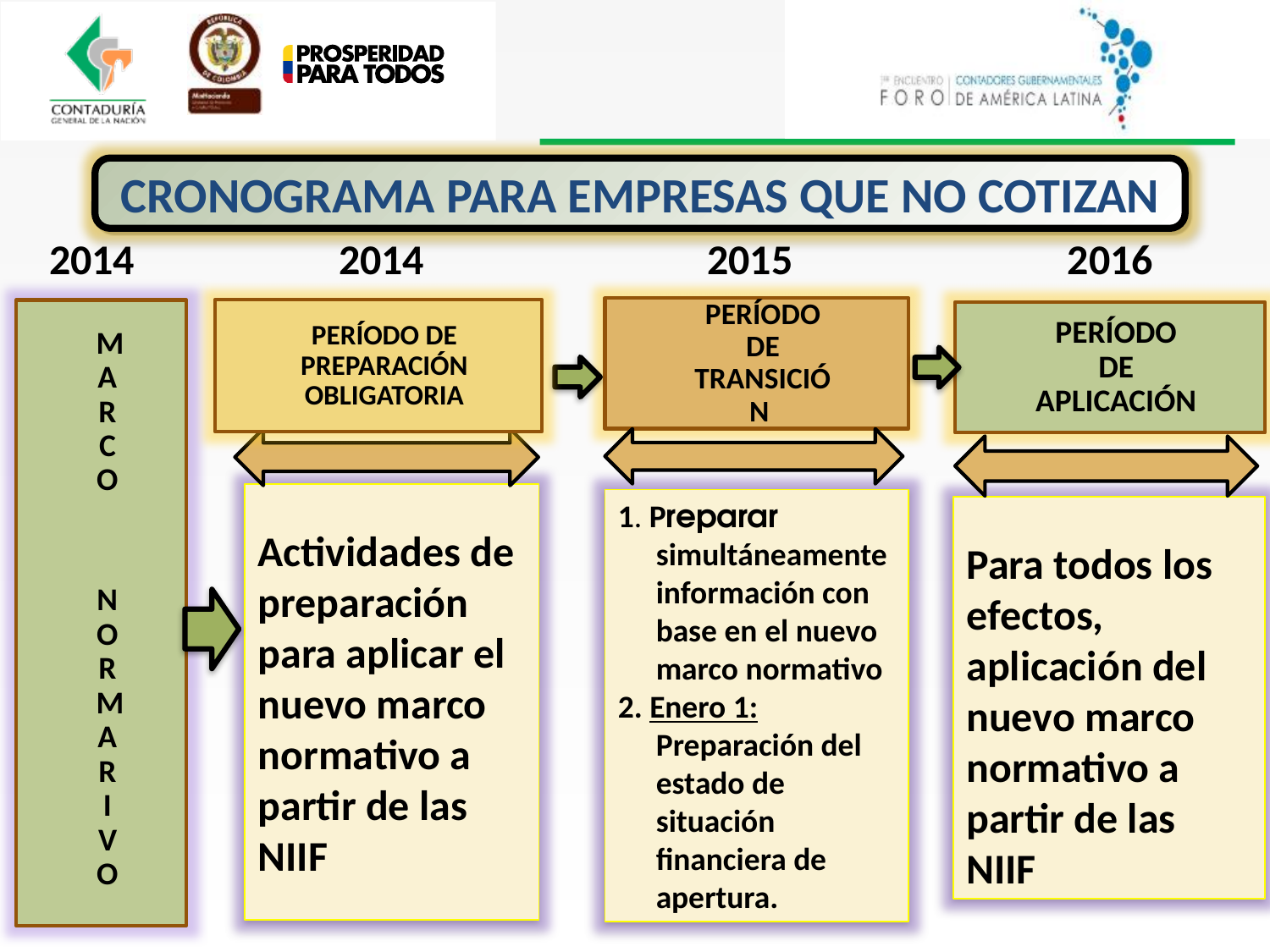

CRONOGRAMA PARA EMPRESAS QUE NO COTIZAN
2014
2014
2015
2016
PERÍODO DE TRANSICIÓN
PERÍODO DE PREPARACIÓN OBLIGATORIA
 MARCO

NORMARIVO

PERÍODO DE APLICACIÓN

Actividades de preparación para aplicar el nuevo marco normativo a partir de las NIIF

1. Preparar simultáneamente información con base en el nuevo marco normativo
2. Enero 1: Preparación del estado de situación financiera de apertura.

Para todos los efectos, aplicación del nuevo marco normativo a partir de las NIIF